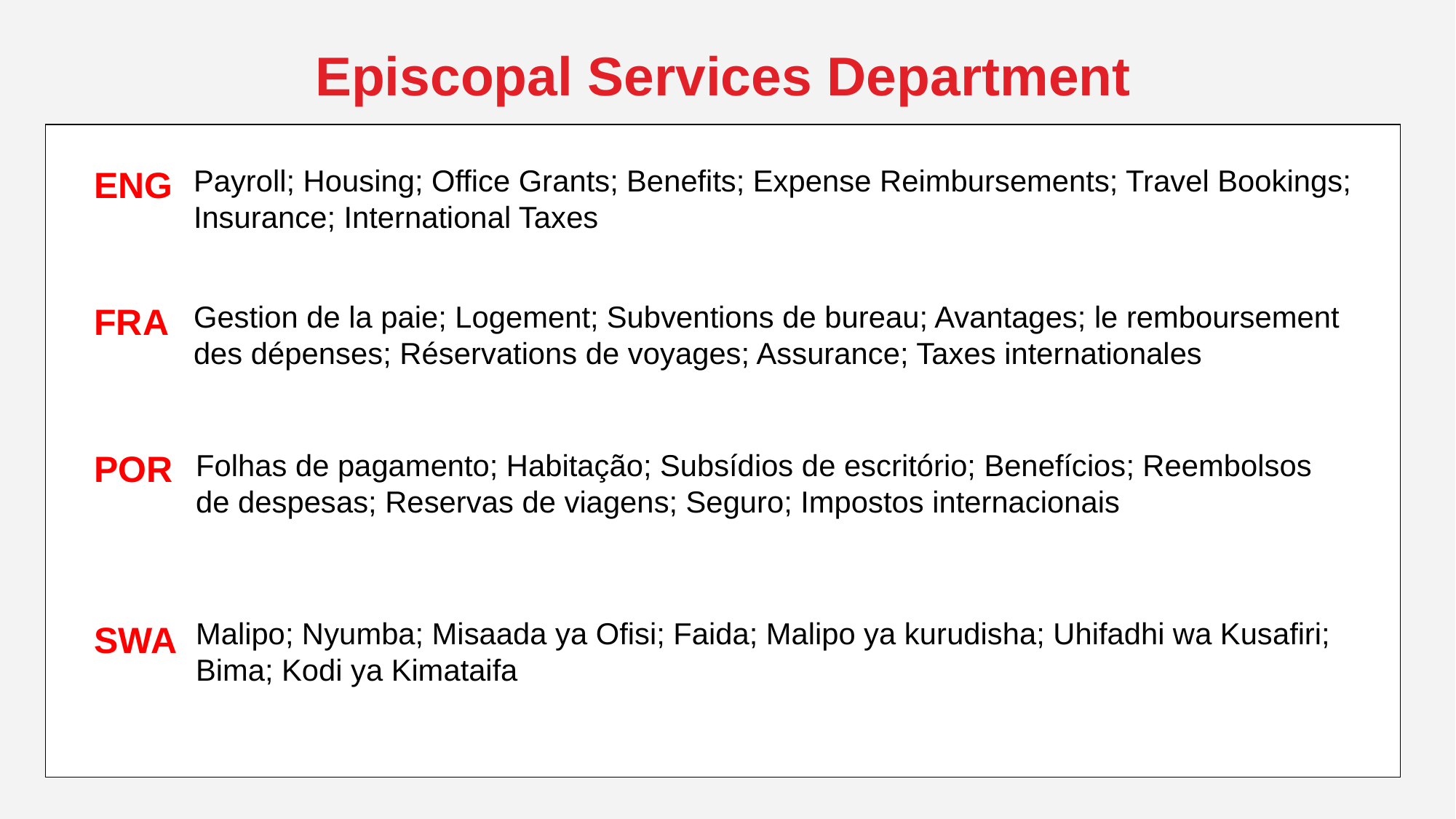

Episcopal Services Department

Payroll; Housing; Office Grants; Benefits; Expense Reimbursements; Travel Bookings; Insurance; International Taxes

ENG
Gestion de la paie; Logement; Subventions de bureau; Avantages; le remboursement des dépenses; Réservations de voyages; Assurance; Taxes internationales

FRA
POR
Folhas de pagamento; Habitação; Subsídios de escritório; Benefícios; Reembolsos de despesas; Reservas de viagens; Seguro; Impostos internacionais

Malipo; Nyumba; Misaada ya Ofisi; Faida; Malipo ya kurudisha; Uhifadhi wa Kusafiri; Bima; Kodi ya Kimataifa

SWA